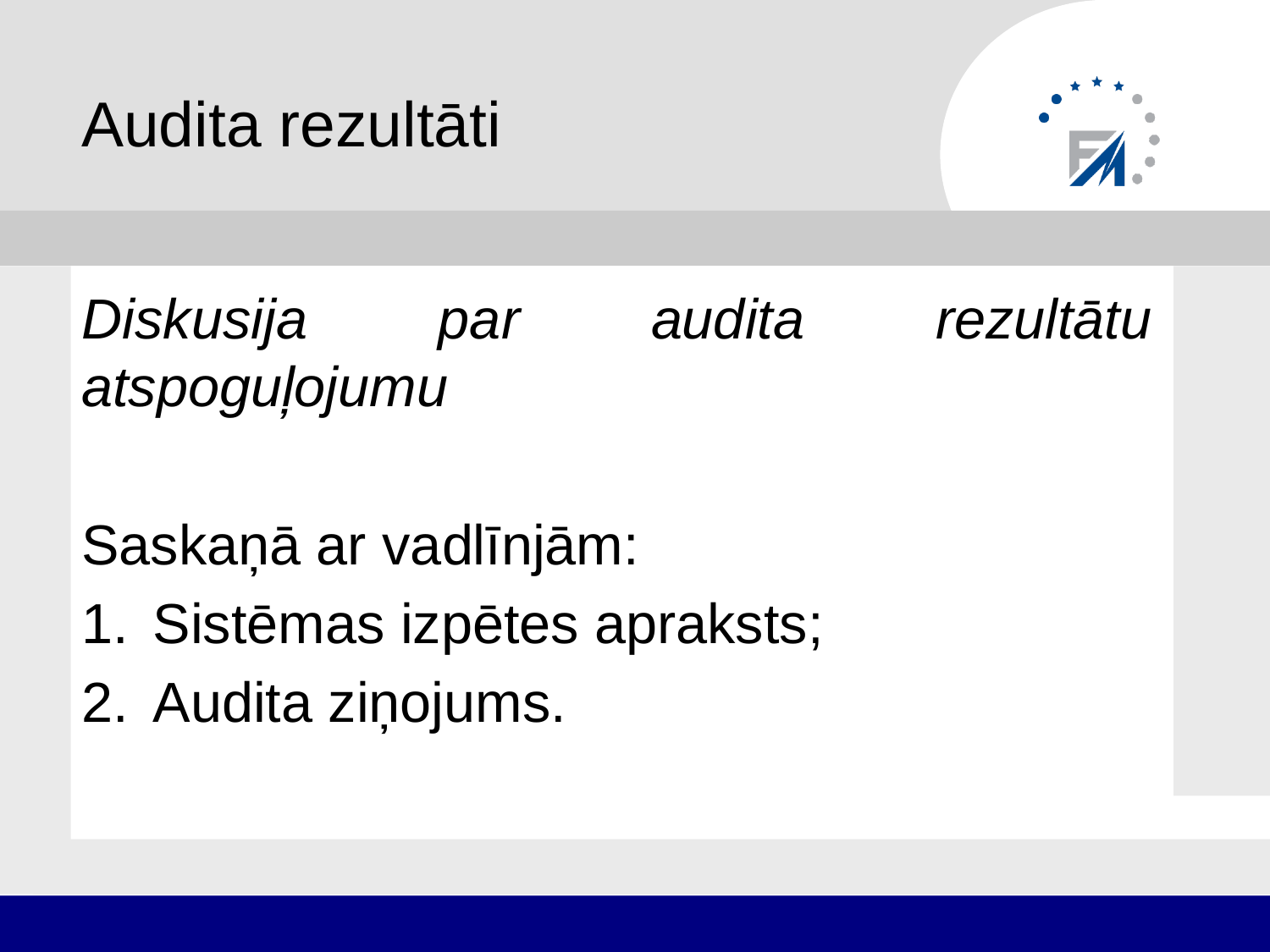

# Audita rezultāti
Diskusija par audita rezultātu atspoguļojumu

Saskaņā ar vadlīnjām:
Sistēmas izpētes apraksts;
Audita ziņojums.